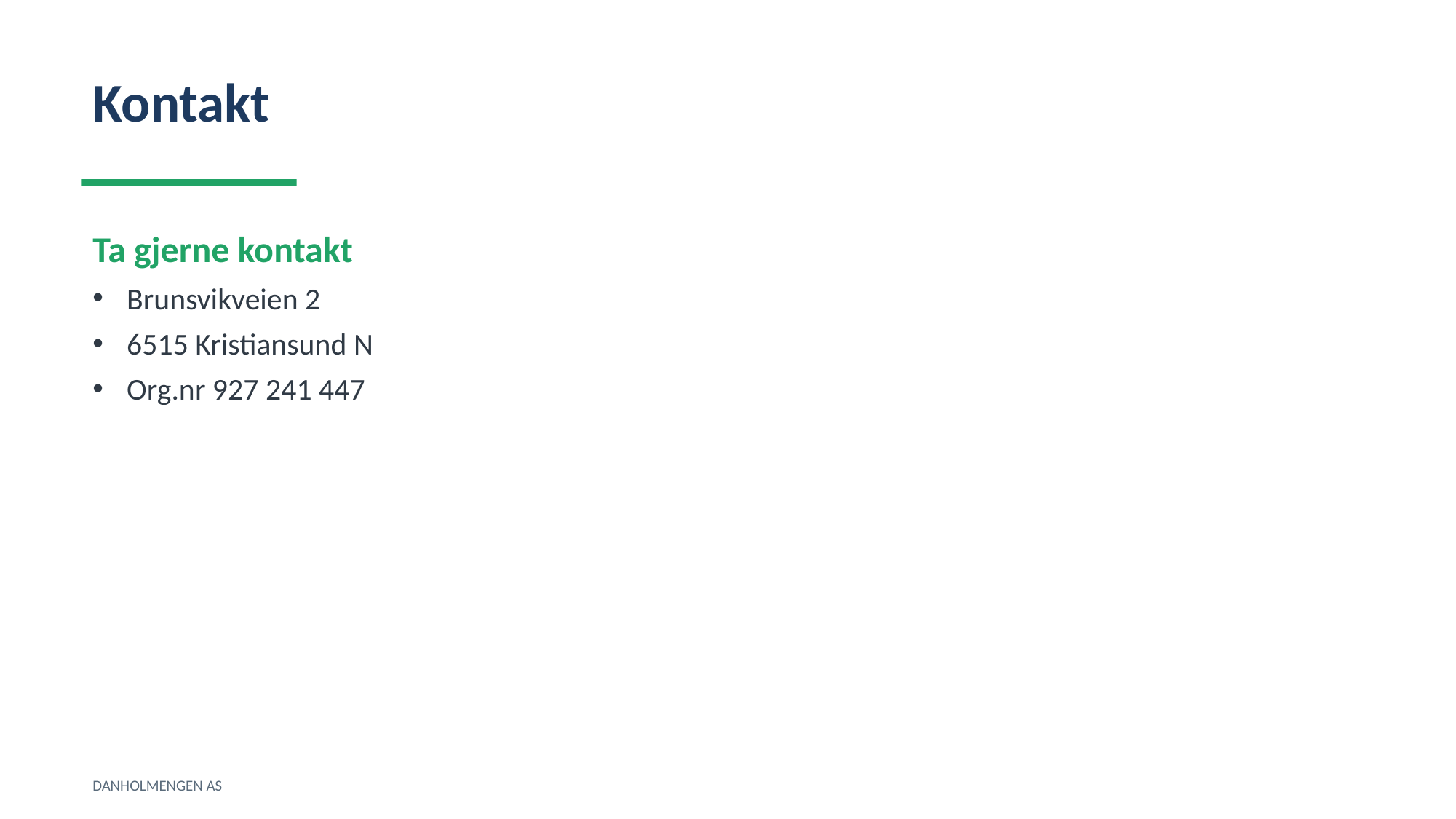

Kontakt

Ta gjerne kontakt
Brunsvikveien 2
6515 Kristiansund N
Org.nr 927 241 447
DANHOLMENGEN AS